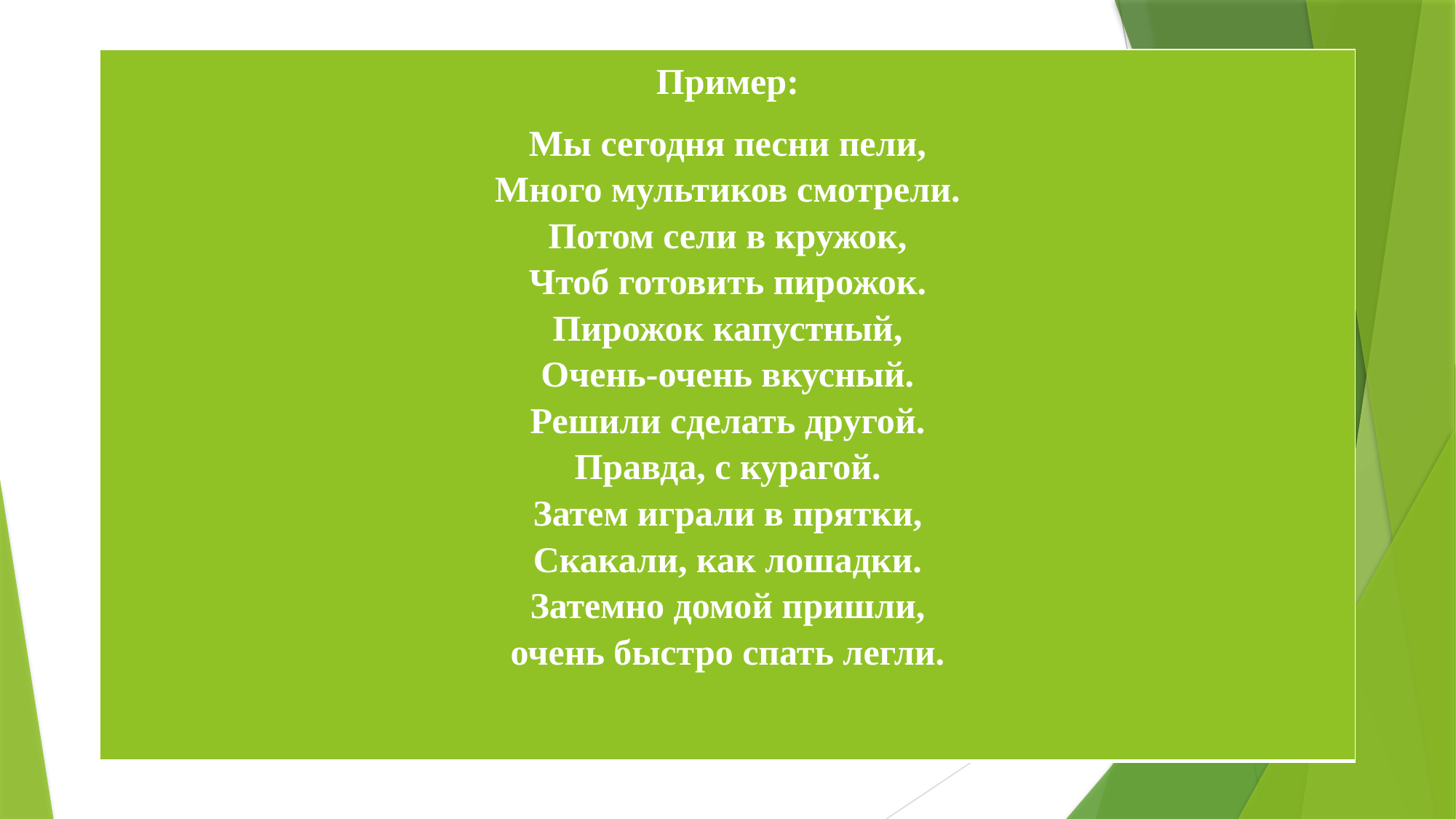

| Пример: Мы сегодня песни пели, Много мультиков смотрели. Потом сели в кружок, Чтоб готовить пирожок. Пирожок капустный, Очень-очень вкусный. Решили сделать другой. Правда, с курагой. Затем играли в прятки, Скакали, как лошадки. Затемно домой пришли, очень быстро спать легли. |
| --- |
#